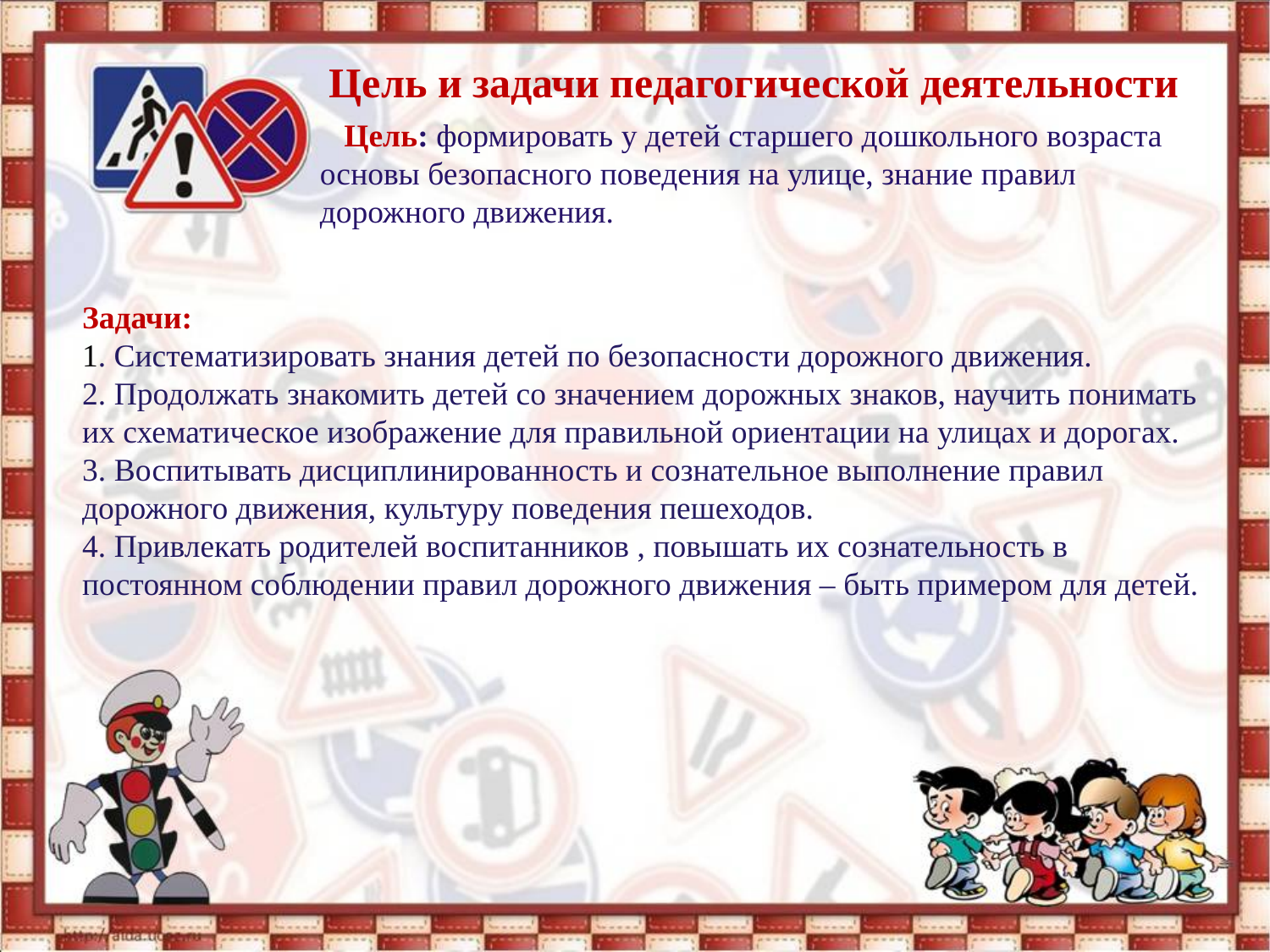

Цель и задачи педагогической деятельности
   Цель: формировать у детей старшего дошкольного возраста основы безопасного поведения на улице, знание правил дорожного движения.

# Задачи: 1. Систематизировать знания детей по безопасности дорожного движения. 2. Продолжать знакомить детей со значением дорожных знаков, научить понимать их схематическое изображение для правильной ориентации на улицах и дорогах. 3. Воспитывать дисциплинированность и сознательное выполнение правил дорожного движения, культуру поведения пешеходов. 4. Привлекать родителей воспитанников , повышать их сознательность в постоянном соблюдении правил дорожного движения – быть примером для детей.